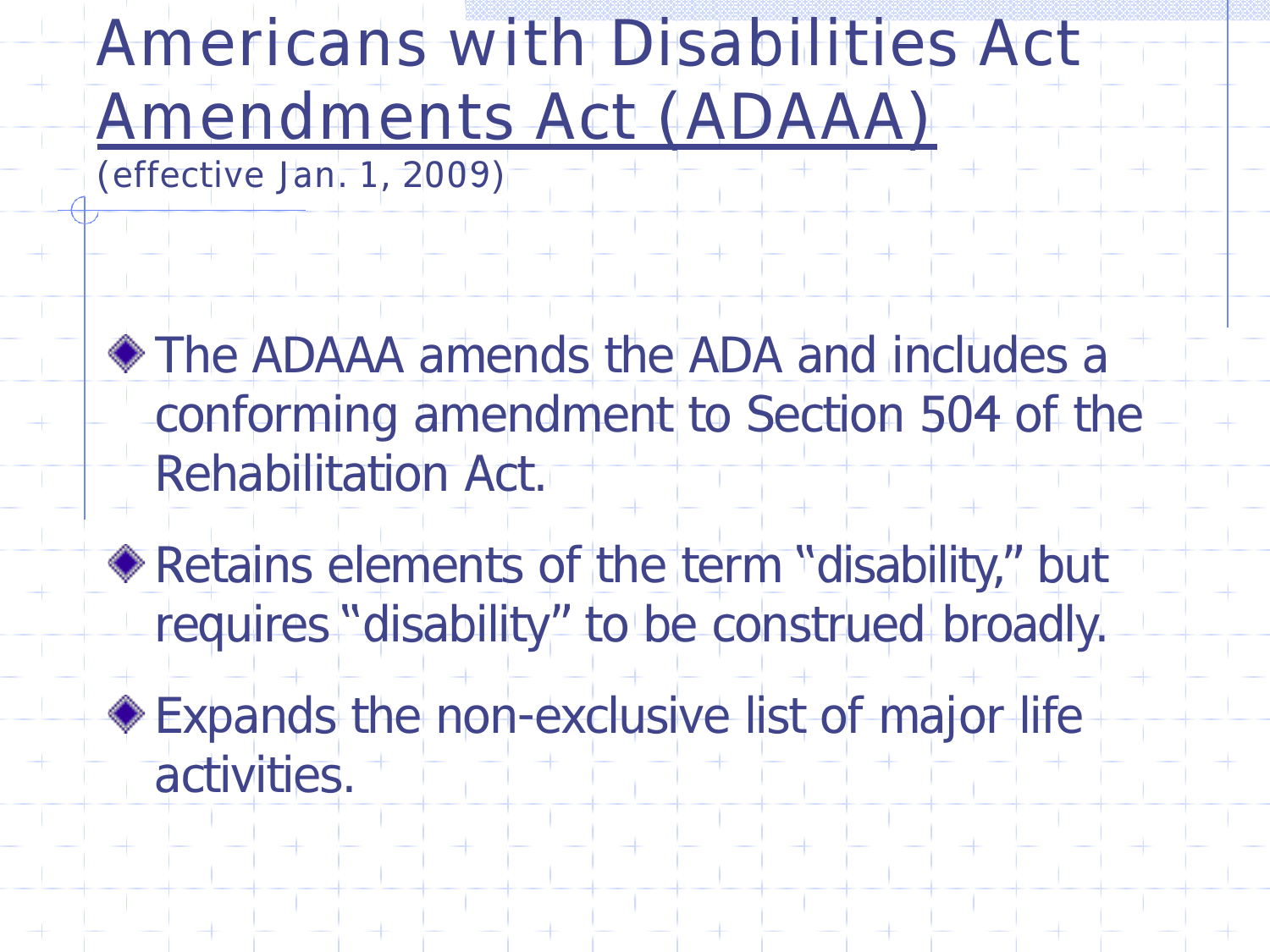

# Americans with Disabilities Act
Amendments Act (ADAAA)

(effective Jan. 1, 2009)
The ADAAA amends the ADA and includes a  conforming amendment to Section 504 of the  Rehabilitation Act.
Retains elements of the term “disability,” but  requires “disability” to be construed broadly.
Expands the non-exclusive list of major life  activities.